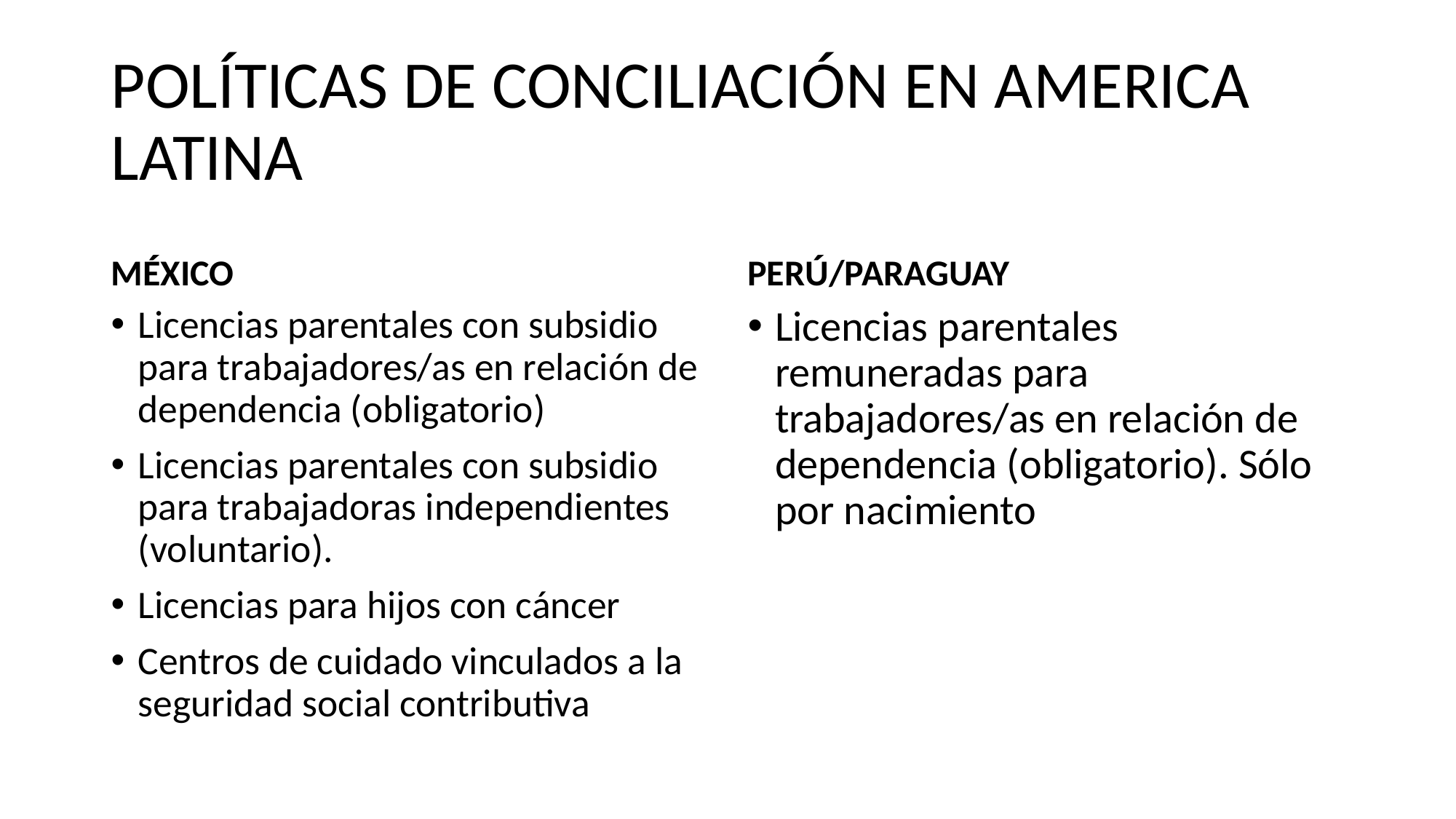

# POLÍTICAS DE CONCILIACIÓN EN AMERICA LATINA
MÉXICO
PERÚ/PARAGUAY
Licencias parentales con subsidio para trabajadores/as en relación de dependencia (obligatorio)
Licencias parentales con subsidio para trabajadoras independientes (voluntario).
Licencias para hijos con cáncer
Centros de cuidado vinculados a la seguridad social contributiva

Licencias parentales remuneradas para trabajadores/as en relación de dependencia (obligatorio). Sólo por nacimiento